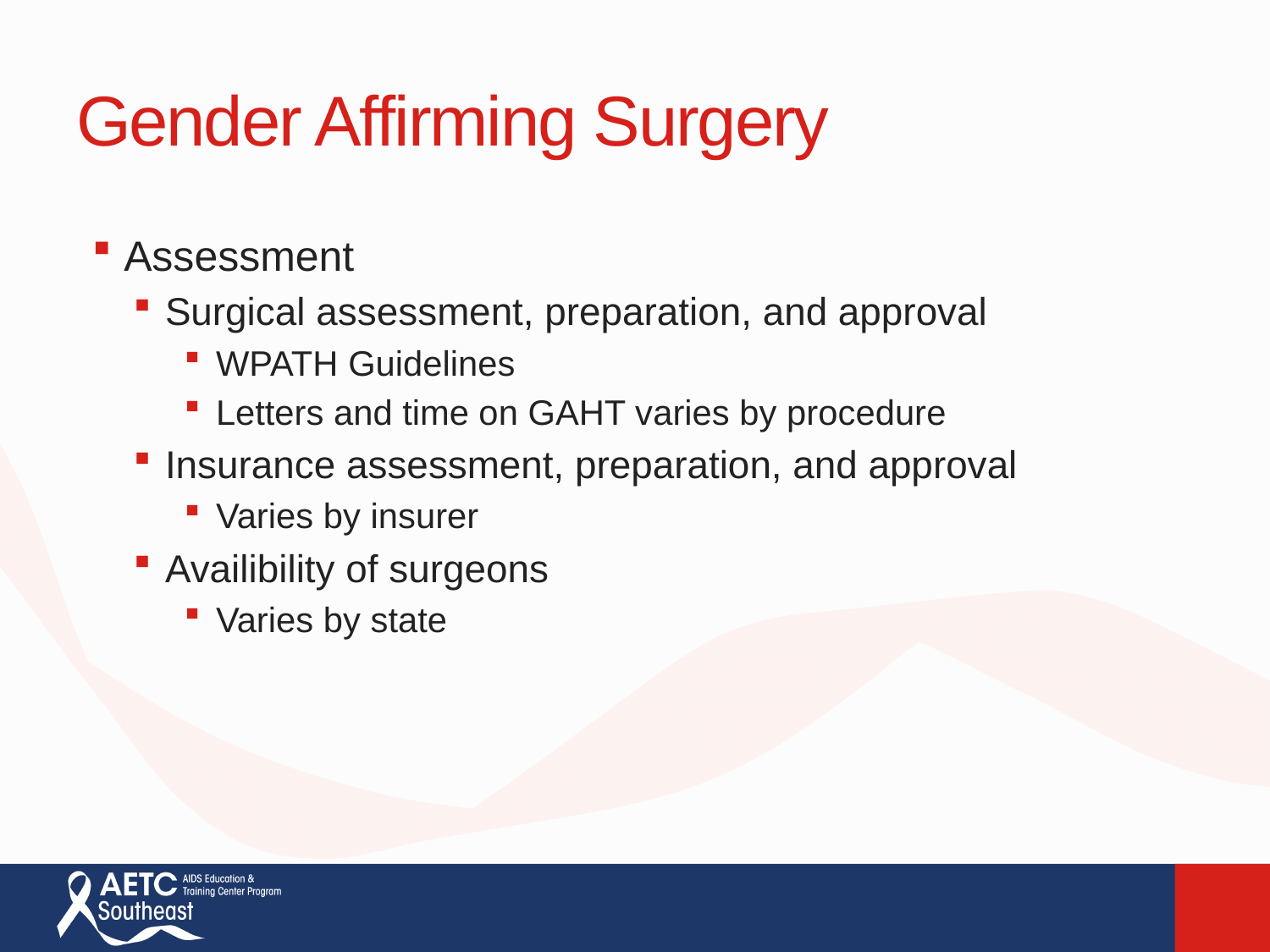

# Gender Affirming Surgery
Assessment
Surgical assessment, preparation, and approval
WPATH Guidelines
Letters and time on GAHT varies by procedure
Insurance assessment, preparation, and approval
Varies by insurer
Availibility of surgeons
Varies by state